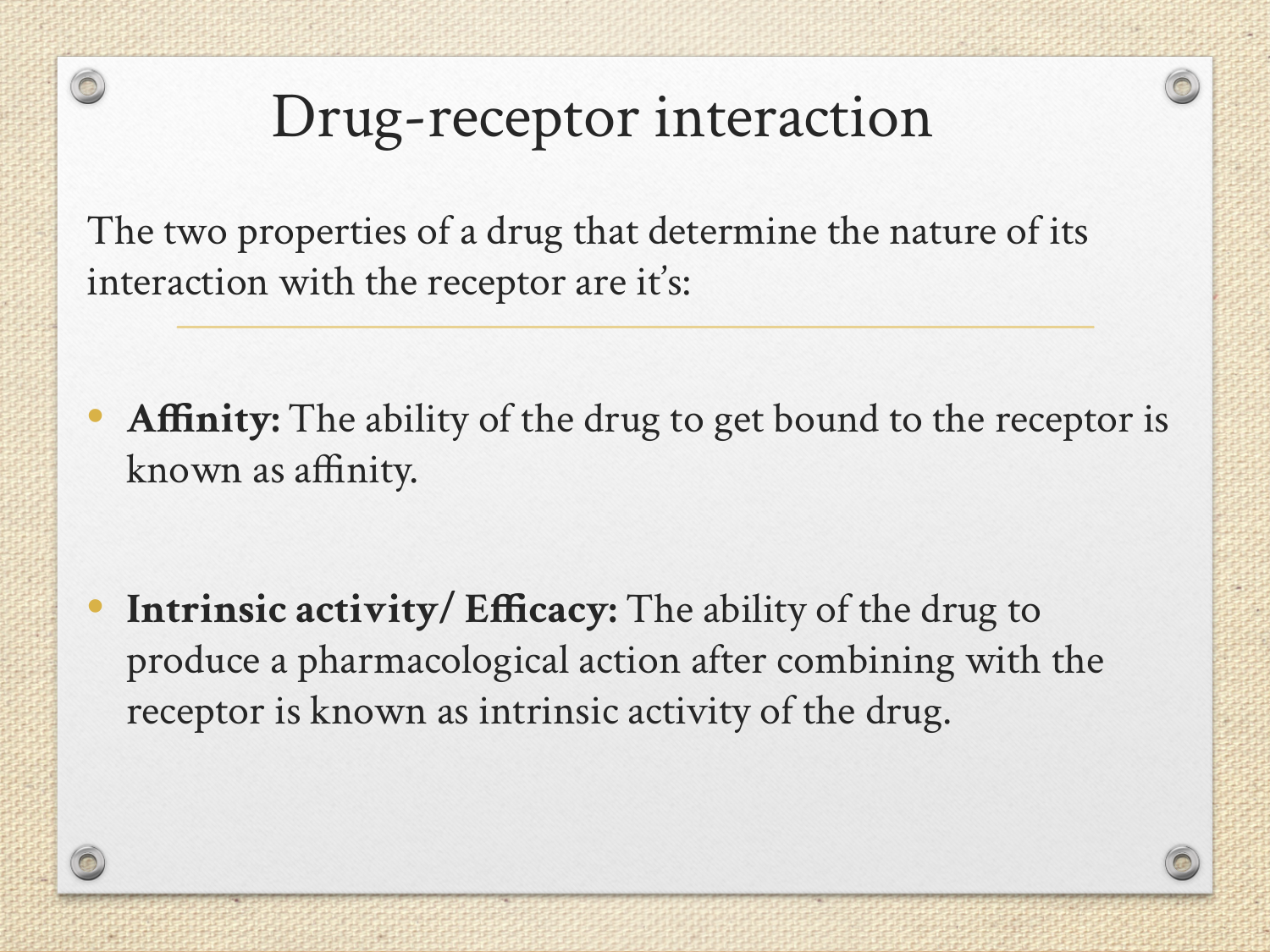

# Drug-receptor interaction
The two properties of a drug that determine the nature of its interaction with the receptor are it’s:

Affinity: The ability of the drug to get bound to the receptor is known as affinity.

Intrinsic activity/ Efficacy: The ability of the drug to produce a pharmacological action after combining with the receptor is known as intrinsic activity of the drug.